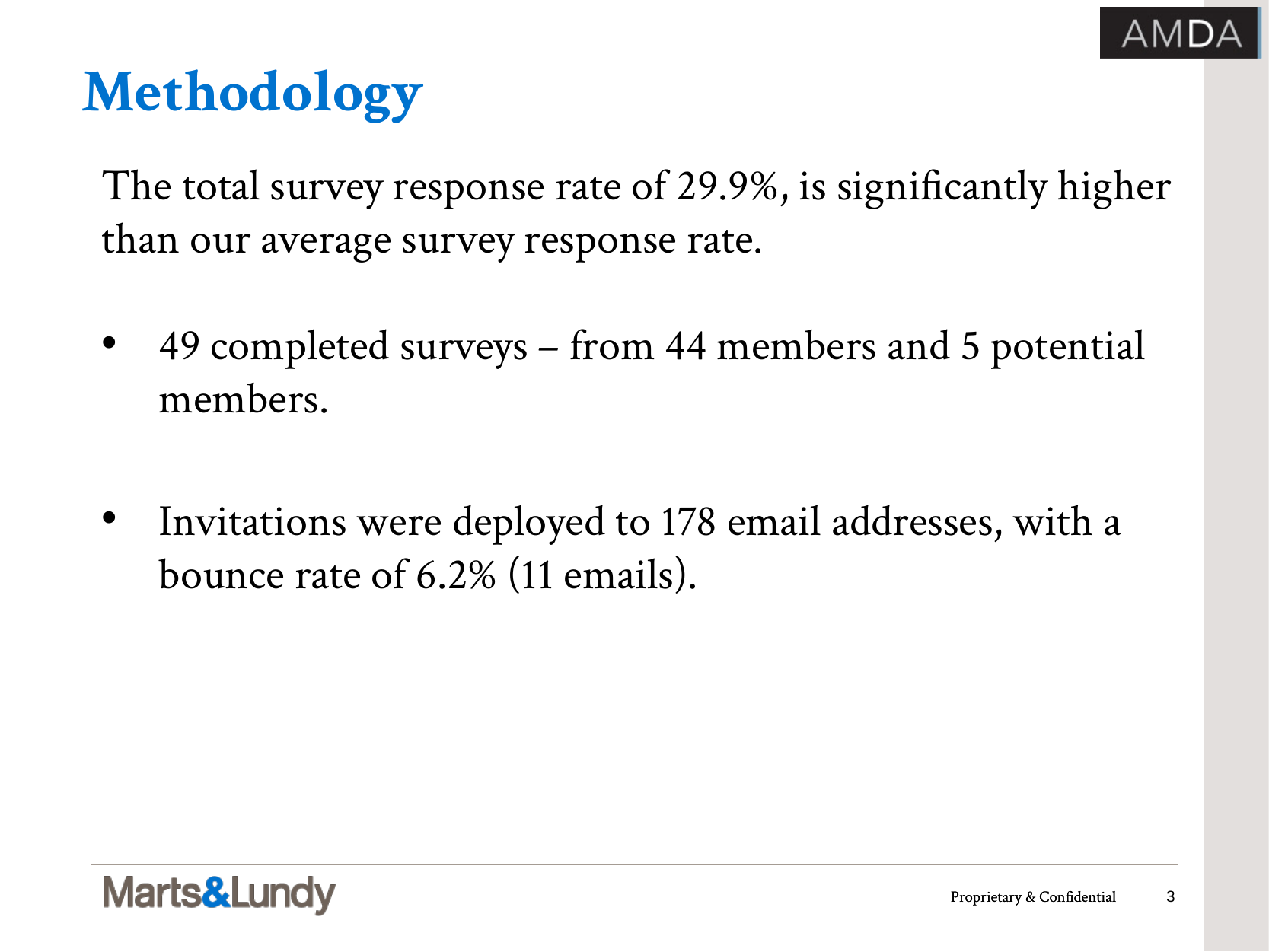

# Methodology
The total survey response rate of 29.9%, is significantly higher than our average survey response rate.

49 completed surveys – from 44 members and 5 potential members.

Invitations were deployed to 178 email addresses, with a bounce rate of 6.2% (11 emails).